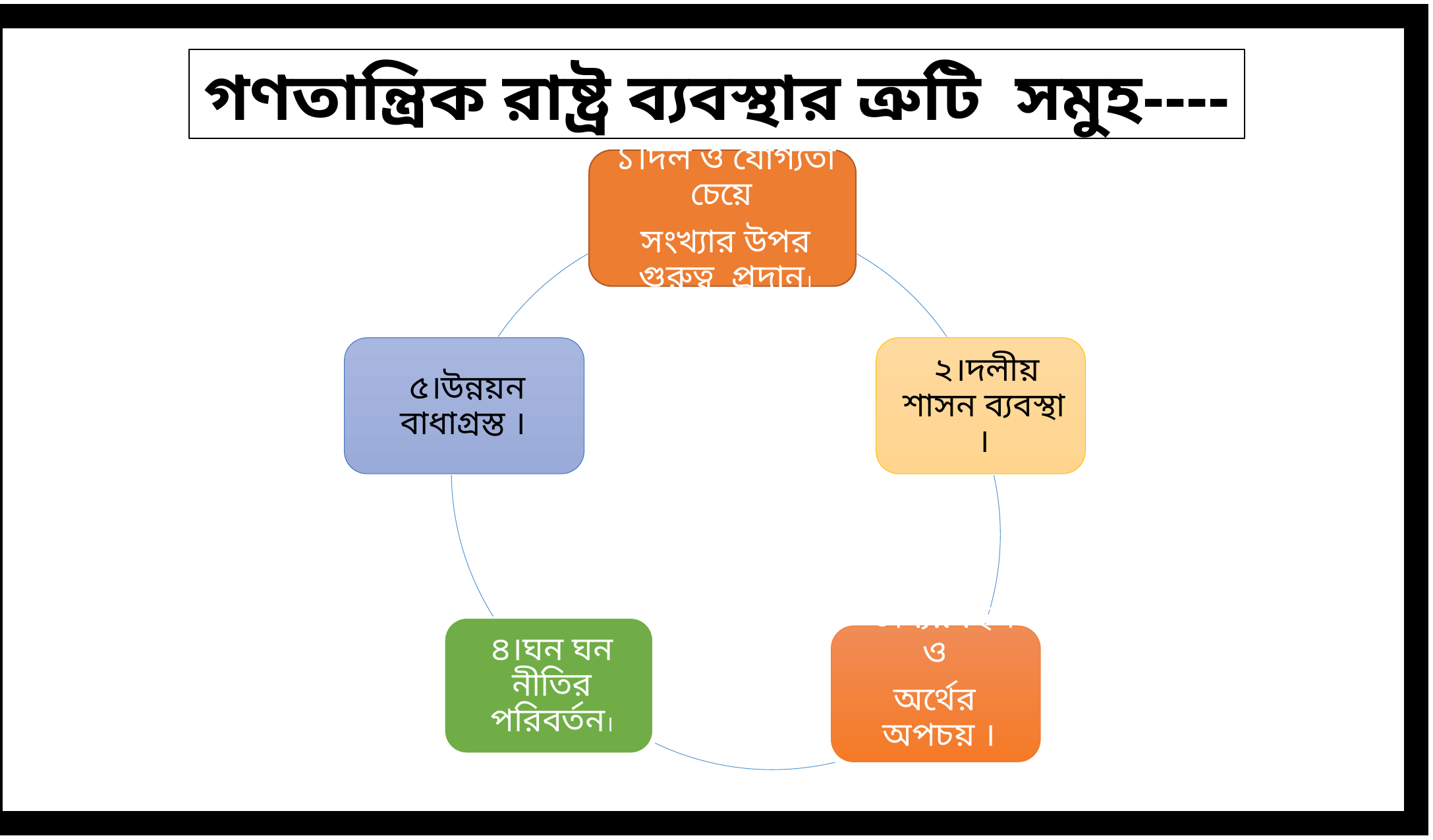

গণতান্ত্রিক রাষ্ট্র ব্যবস্থার ত্রুটি  সমুহ----
১।দল ও যোগ্যতা চেয়ে
সংখ্যার উপর গুরুত্ব  প্রদান।
 ২।দলীয় শাসন ব্যবস্থা ।
 ৩।ব্যয়বহুল ও
অর্থের  অপচয় ।

৪।ঘন ঘন নীতির পরিবর্তন।
৫।উন্নয়ন বাধাগ্রস্ত ।